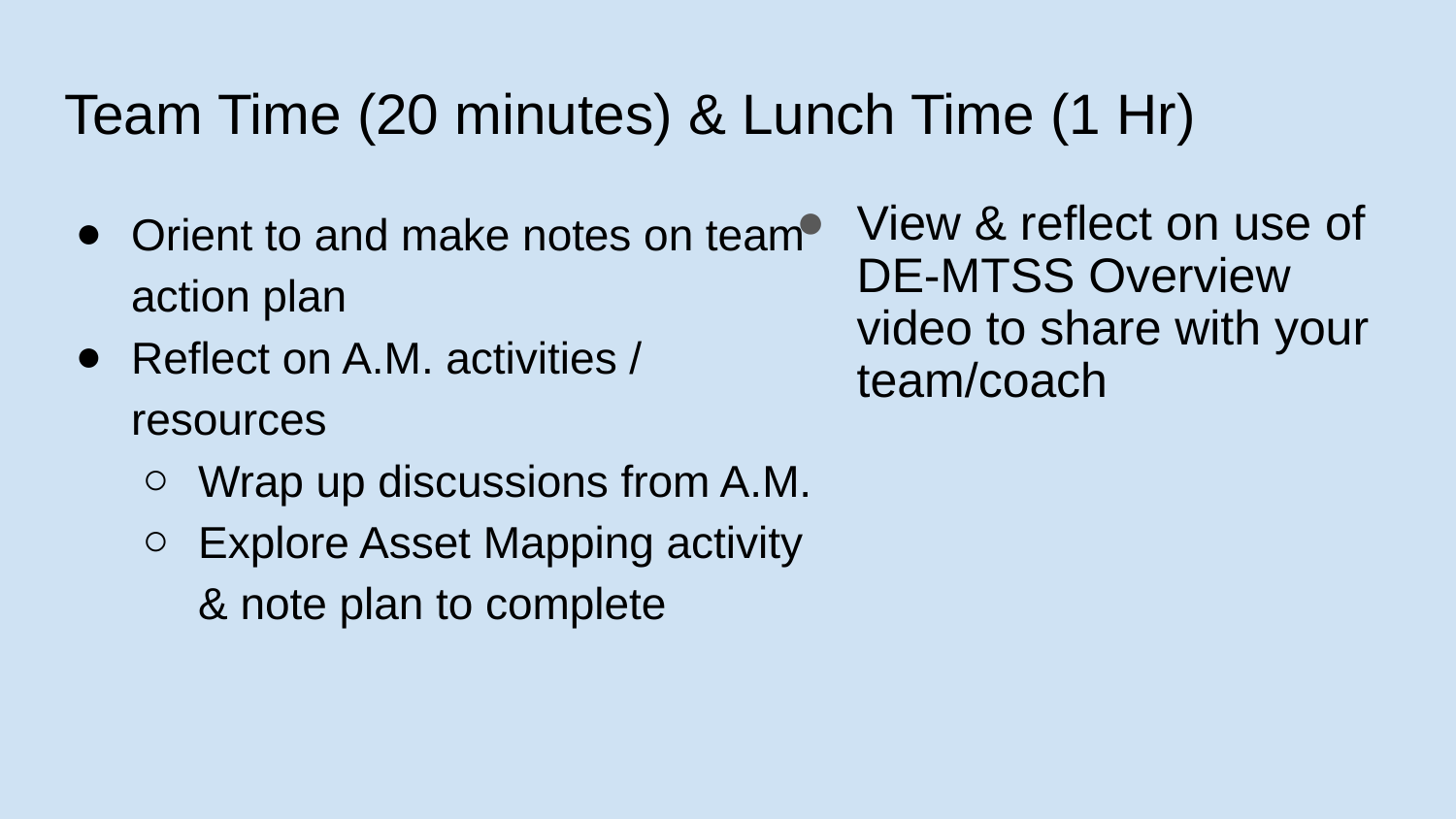

# Team Time (20 minutes) & Lunch Time (1 Hr)
Orient to and make notes on team action plan
Reflect on A.M. activities / resources
Wrap up discussions from A.M.
Explore Asset Mapping activity & note plan to complete
View & reflect on use of DE-MTSS Overview video to share with your team/coach